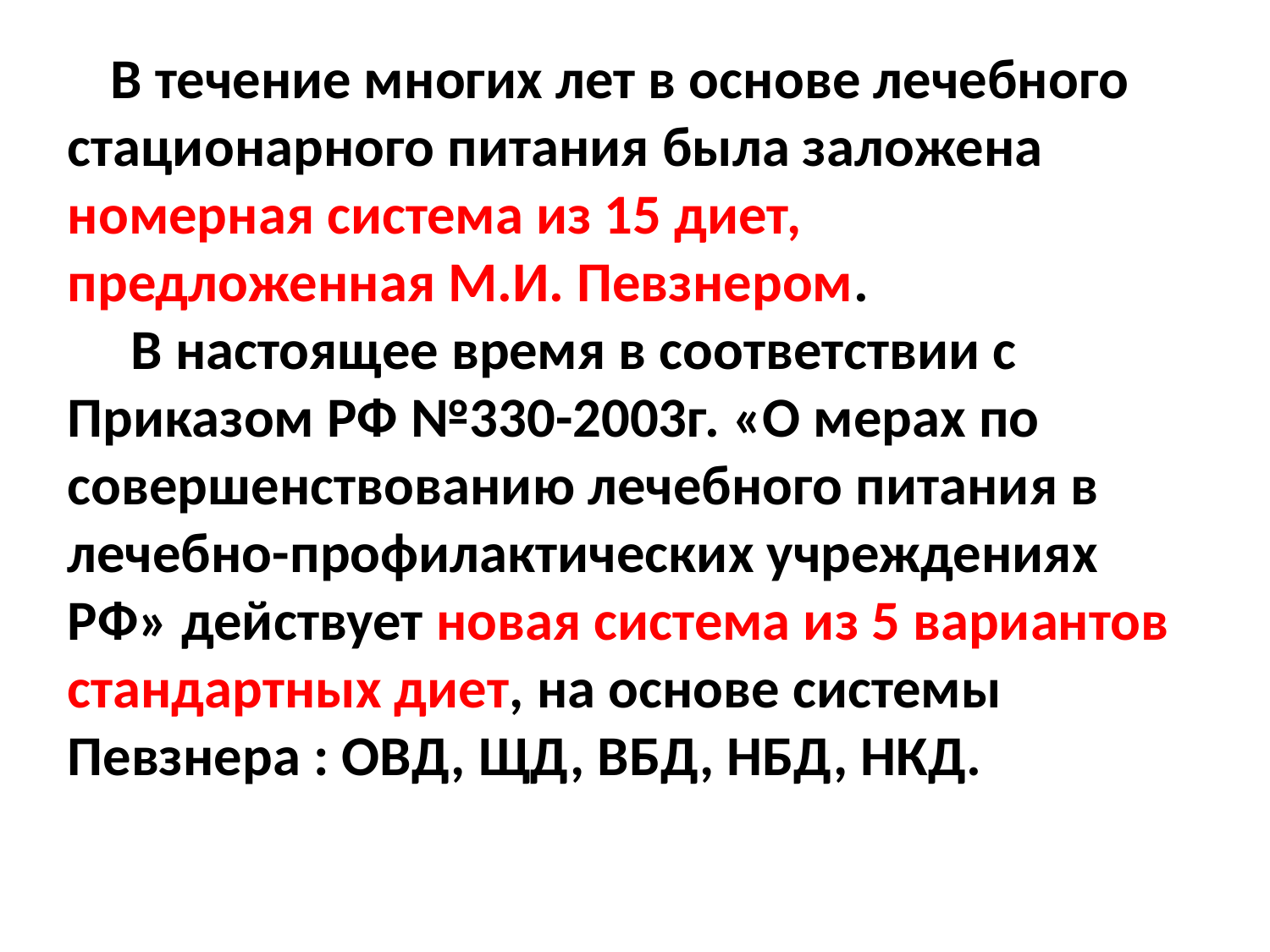

В течение многих лет в основе лечебного стационарного питания была заложена номерная система из 15 диет, предложенная М.И. Певзнером.
     В настоящее время в соответствии с Приказом РФ №330-2003г. «О мерах по совершенствованию лечебного питания в лечебно-профилактических учреждениях РФ» действует новая система из 5 вариантов стандартных диет, на основе системы Певзнера : ОВД, ЩД, ВБД, НБД, НКД.